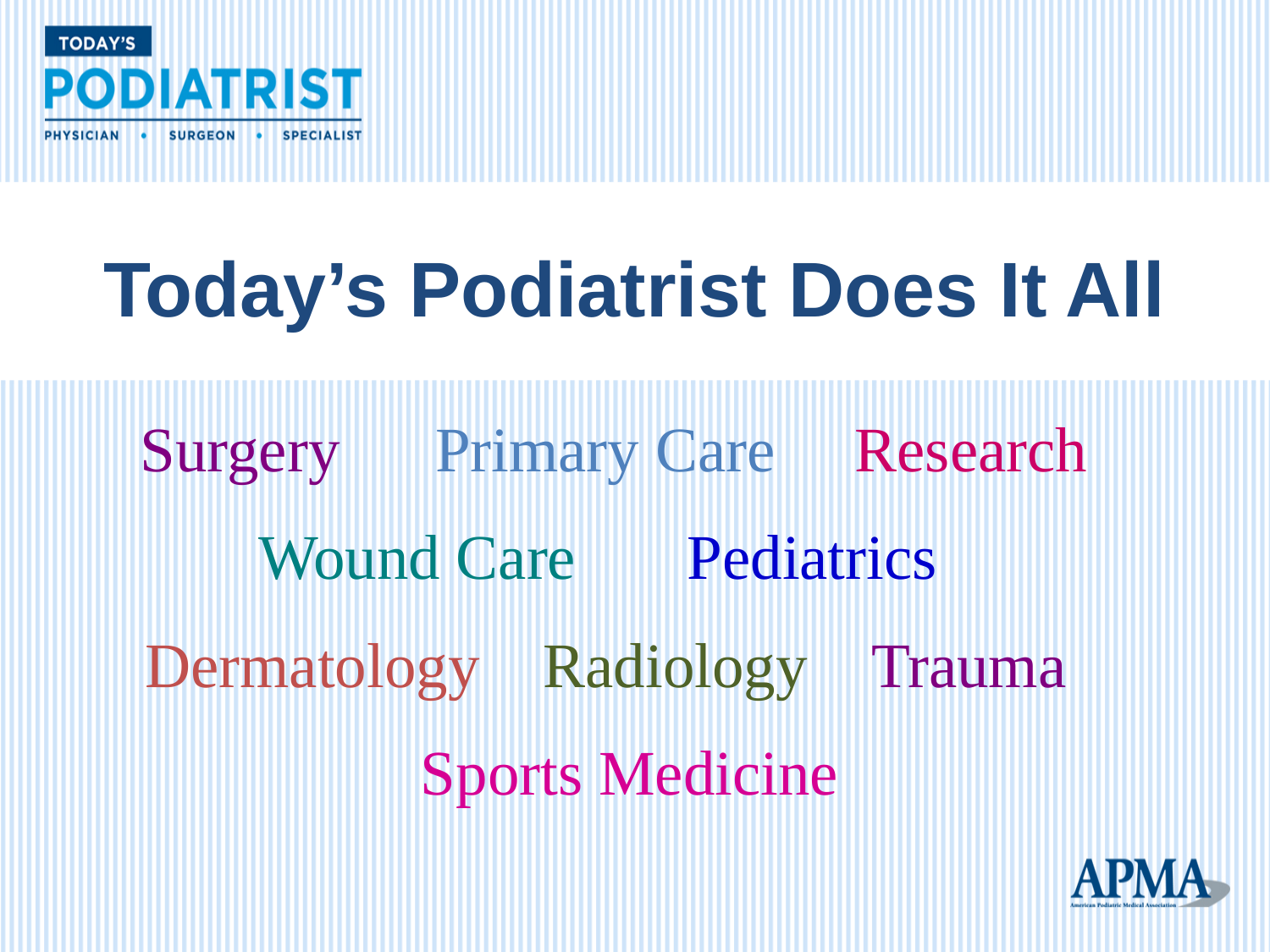

Today’s Podiatrist Does It All
Surgery      Primary Care     Research
  Wound Care       Pediatrics
Dermatology    Radiology    Trauma
Sports Medicine